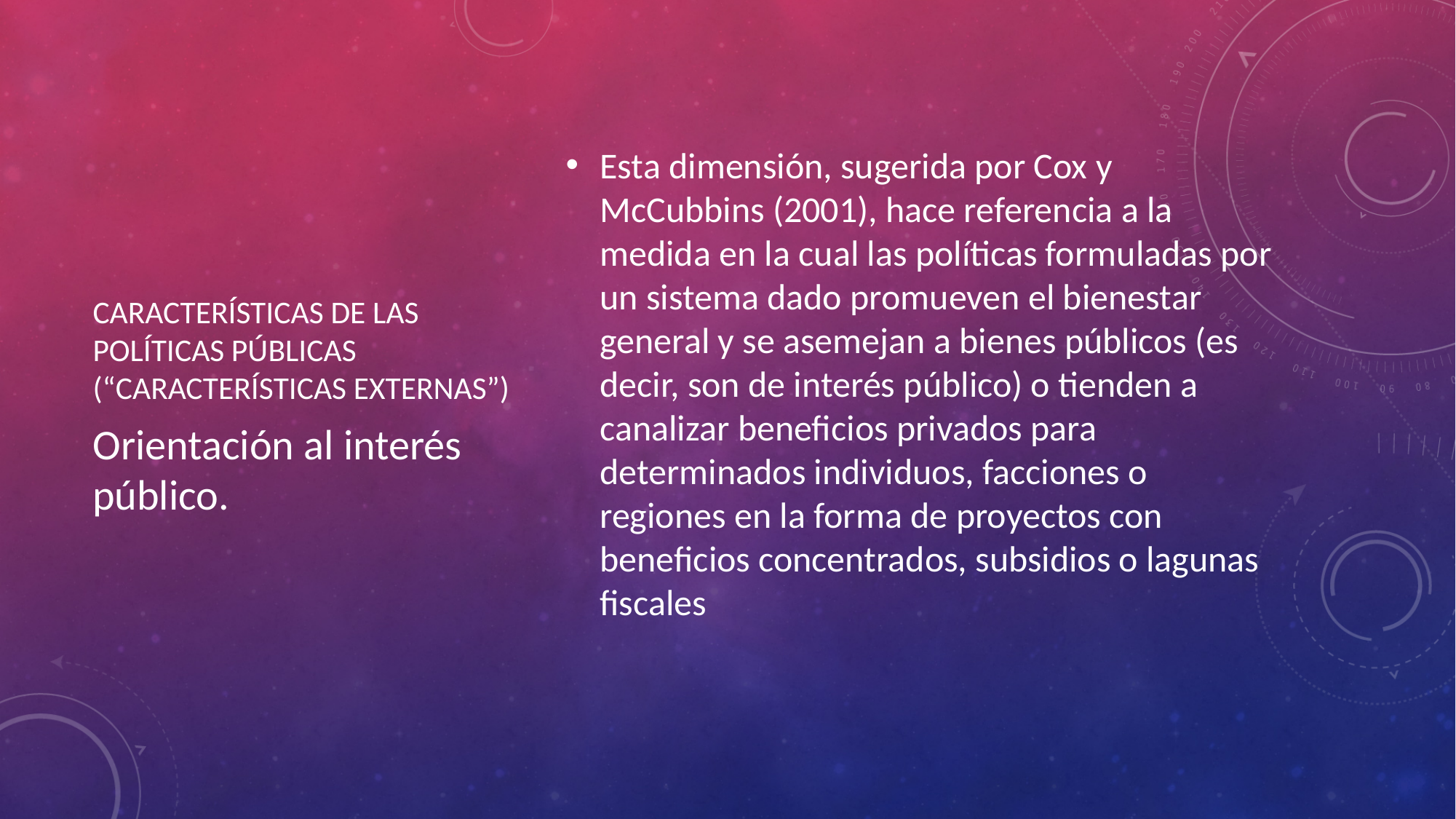

Esta dimensión, sugerida por Cox y McCubbins (2001), hace referencia a la medida en la cual las políticas formuladas por un sistema dado promueven el bienestar general y se asemejan a bienes públicos (es decir, son de interés público) o tienden a canalizar beneficios privados para determinados individuos, facciones o regiones en la forma de proyectos con beneficios concentrados, subsidios o lagunas fiscales
# Características de las políticas públicas (“características externas”)
Orientación al interés público.